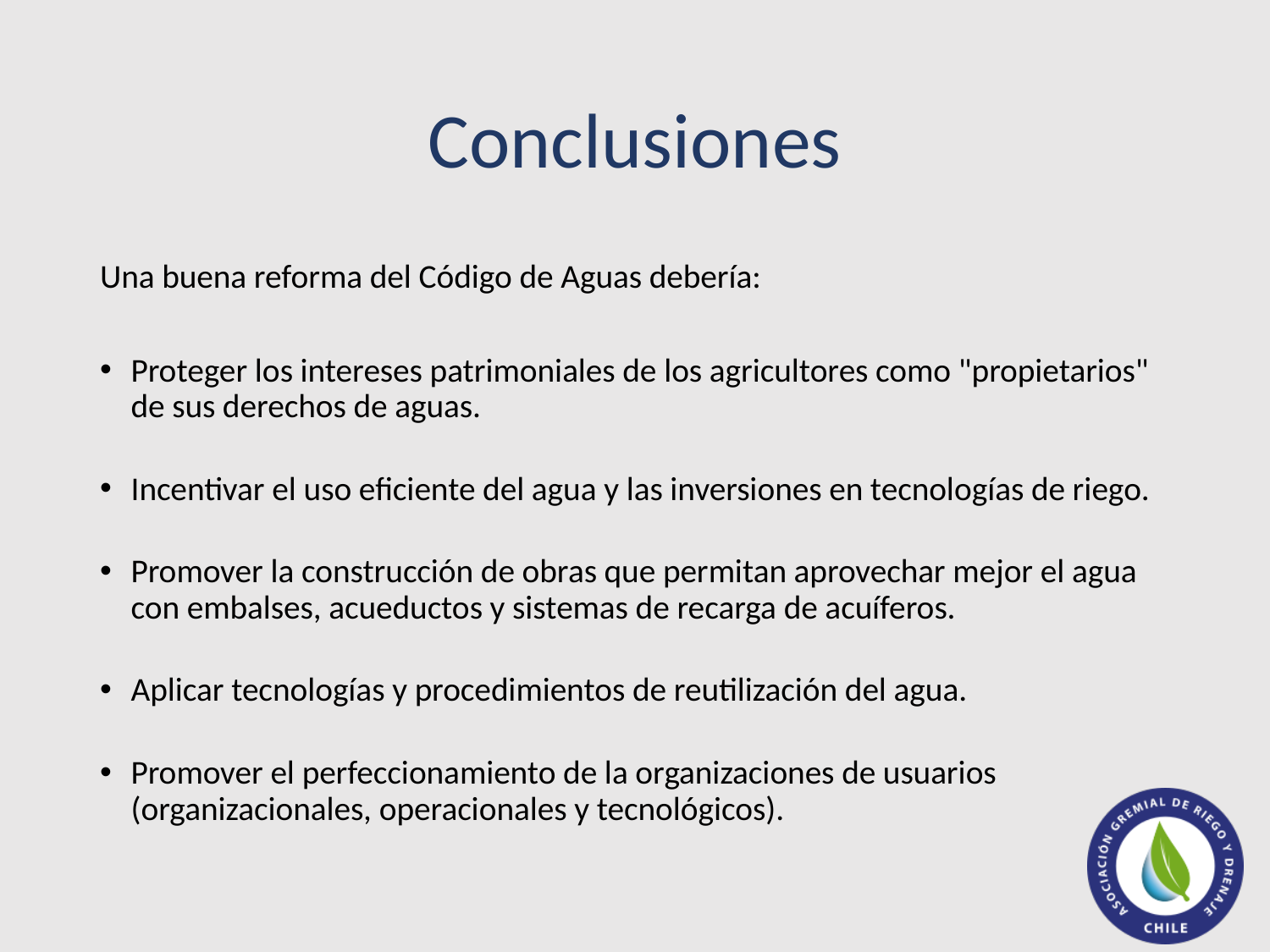

# Conclusiones
Una buena reforma del Código de Aguas debería:

Proteger los intereses patrimoniales de los agricultores como "propietarios" de sus derechos de aguas.
Incentivar el uso eficiente del agua y las inversiones en tecnologías de riego.
Promover la construcción de obras que permitan aprovechar mejor el agua con embalses, acueductos y sistemas de recarga de acuíferos.
Aplicar tecnologías y procedimientos de reutilización del agua.
Promover el perfeccionamiento de la organizaciones de usuarios (organizacionales, operacionales y tecnológicos).